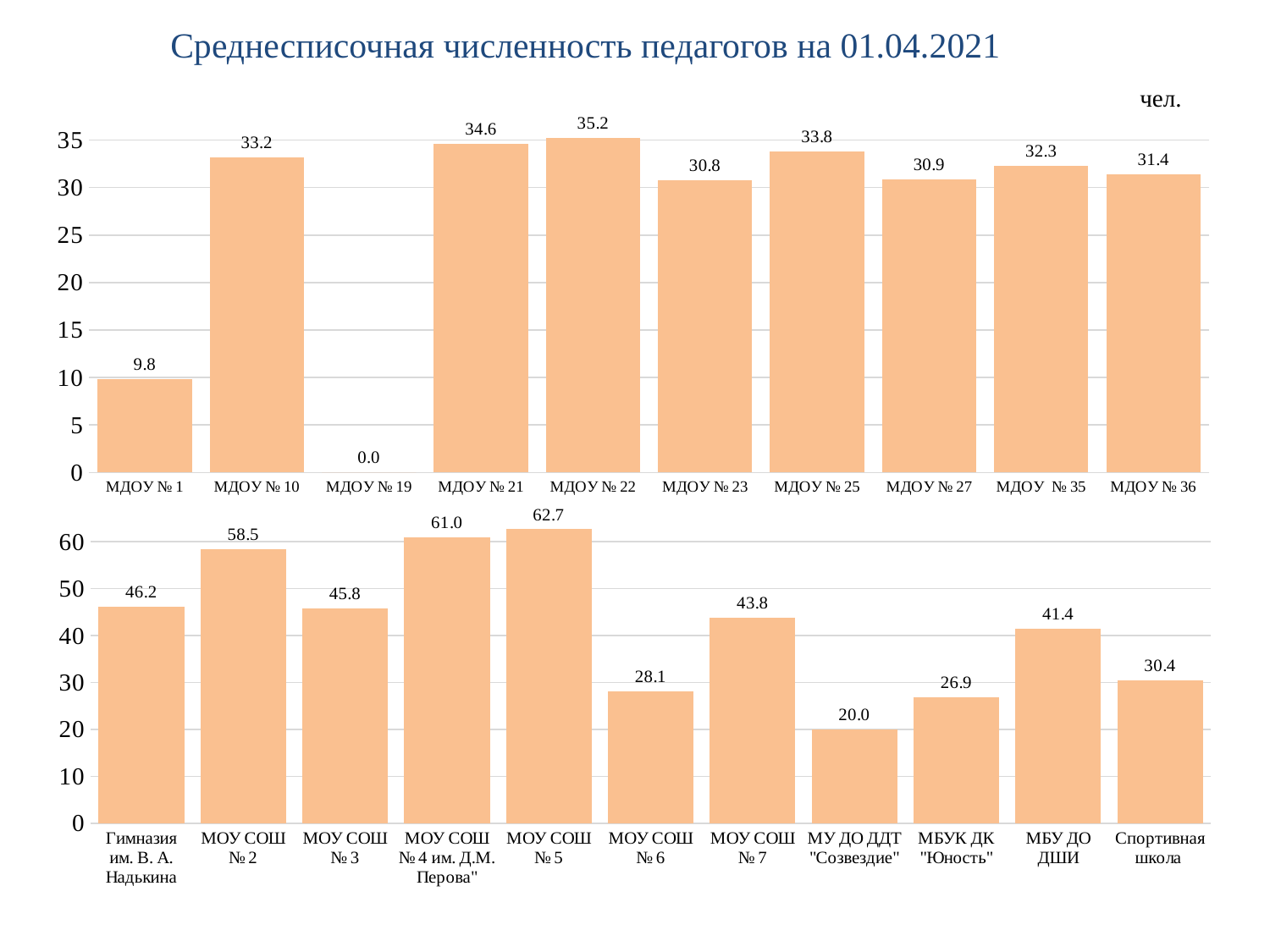

Среднесписочная численность педагогов на 01.04.2021
чел.

### Chart

| Category | Столбец1 |
|---|---|
| МДОУ № 1 | 9.8 |
| МДОУ № 10 | 33.2 |
| МДОУ № 19 | 0.0 |
| МДОУ № 21 | 34.6 |
| МДОУ № 22 | 35.2 |
| МДОУ № 23 | 30.8 |
| МДОУ № 25 | 33.8 |
| МДОУ № 27 | 30.9 |
| МДОУ  № 35 | 32.3 |
| МДОУ № 36 | 31.4 |

### Chart

| Category | Ряд 1 |
|---|---|
| Гимназия им. В. А. Надькина | 46.2 |
| МОУ СОШ № 2 | 58.5 |
| МОУ СОШ № 3 | 45.8 |
| МОУ СОШ № 4 им. Д.М. Перова" | 61.0 |
| МОУ СОШ № 5 | 62.7 |
| МОУ СОШ № 6 | 28.1 |
| МОУ СОШ № 7 | 43.8 |
| МУ ДО ДДТ "Созвездие" | 20.0 |
| МБУК ДК "Юность" | 26.9 |
| МБУ ДО ДШИ | 41.4 |
| Спортивная школа  | 30.4 |